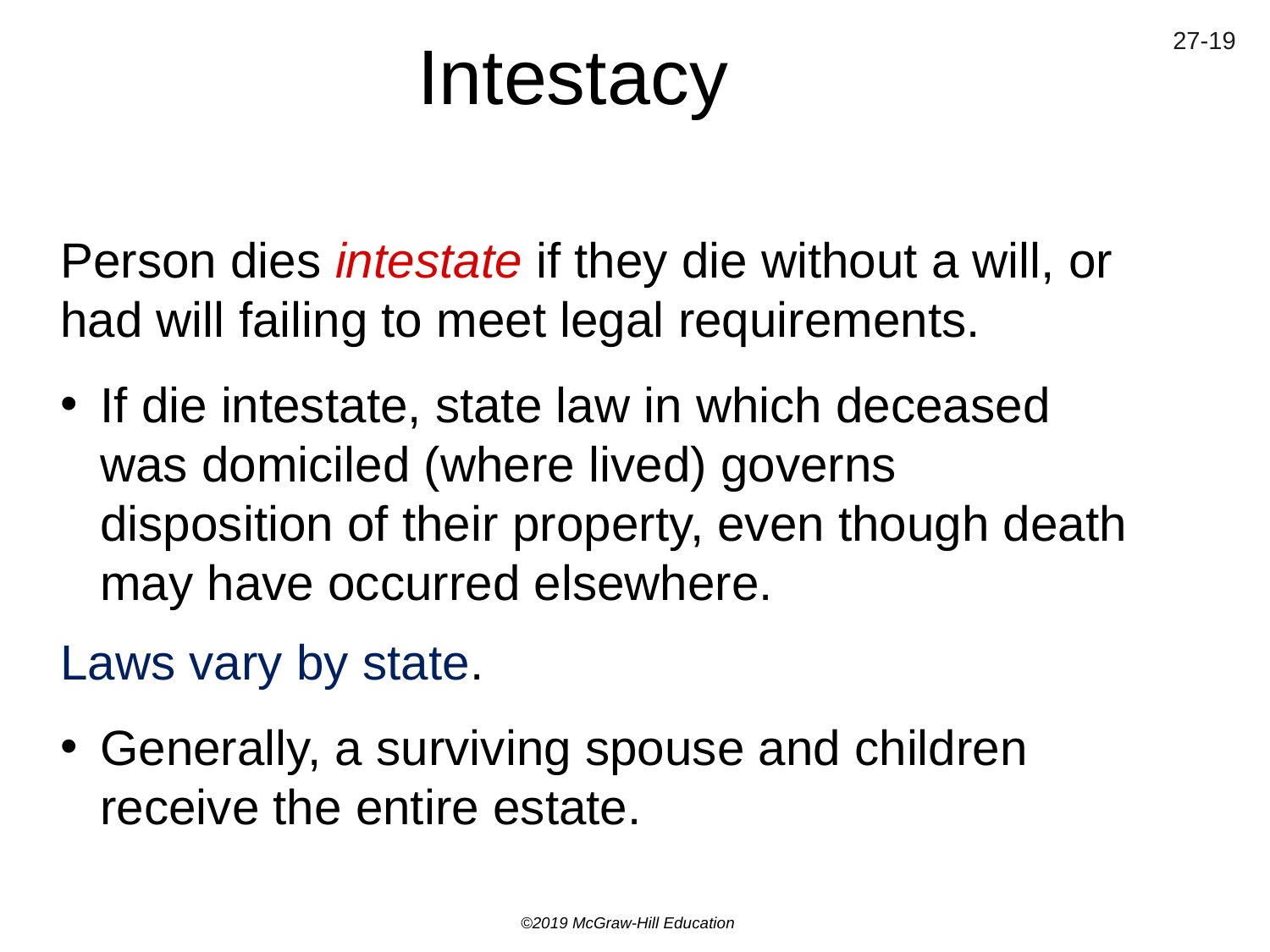

# Intestacy
Person dies intestate if they die without a will, or had will failing to meet legal requirements.
If die intestate, state law in which deceased was domiciled (where lived) governs disposition of their property, even though death may have occurred elsewhere.
Laws vary by state.
Generally, a surviving spouse and children receive the entire estate.